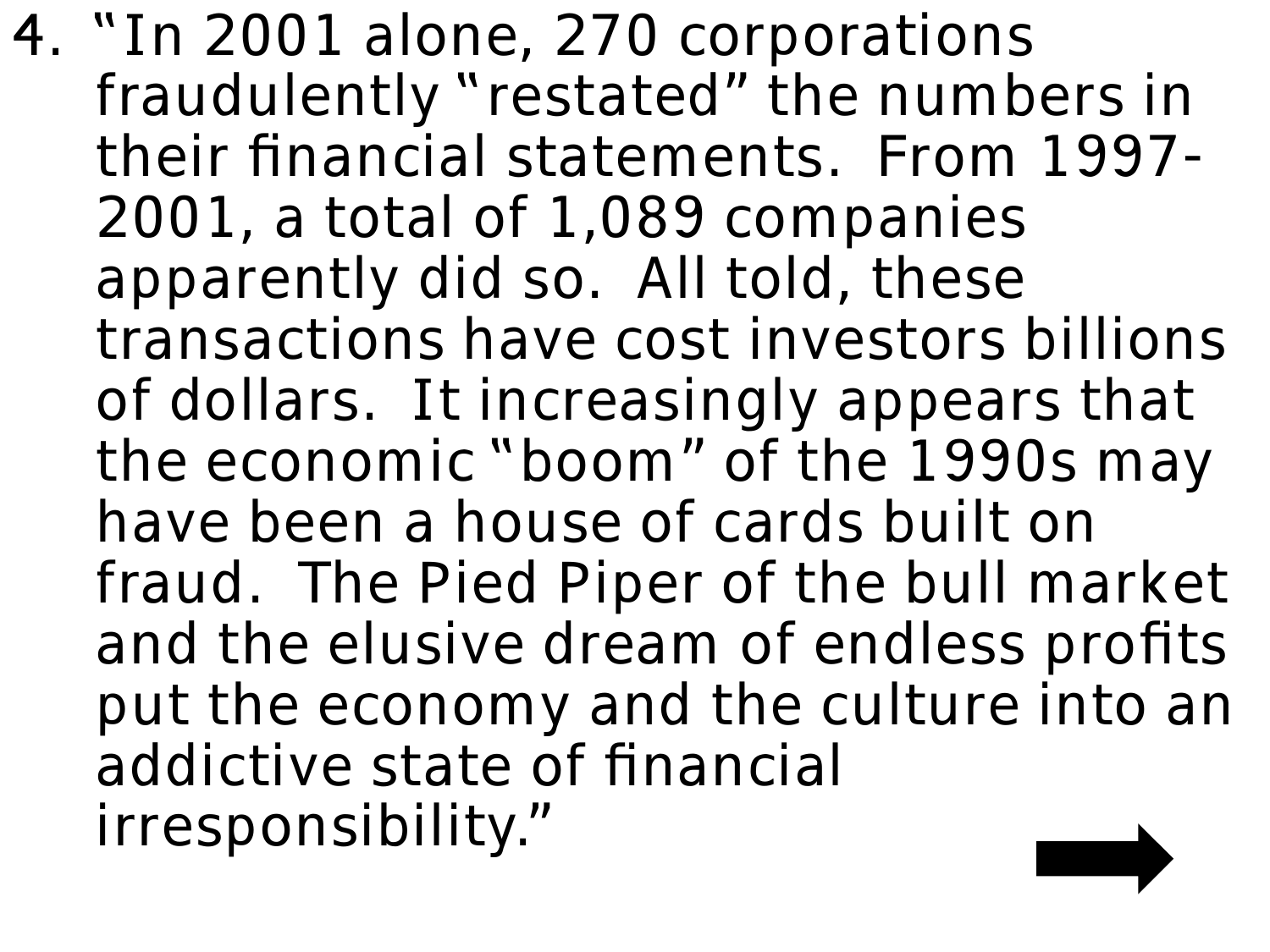

“In 2001 alone, 270 corporations fraudulently “restated” the numbers in their financial statements.  From 1997-2001, a total of 1,089 companies apparently did so.  All told, these transactions have cost investors billions of dollars.  It increasingly appears that the economic “boom” of the 1990s may have been a house of cards built on fraud.  The Pied Piper of the bull market and the elusive dream of endless profits put the economy and the culture into an addictive state of financial irresponsibility.”